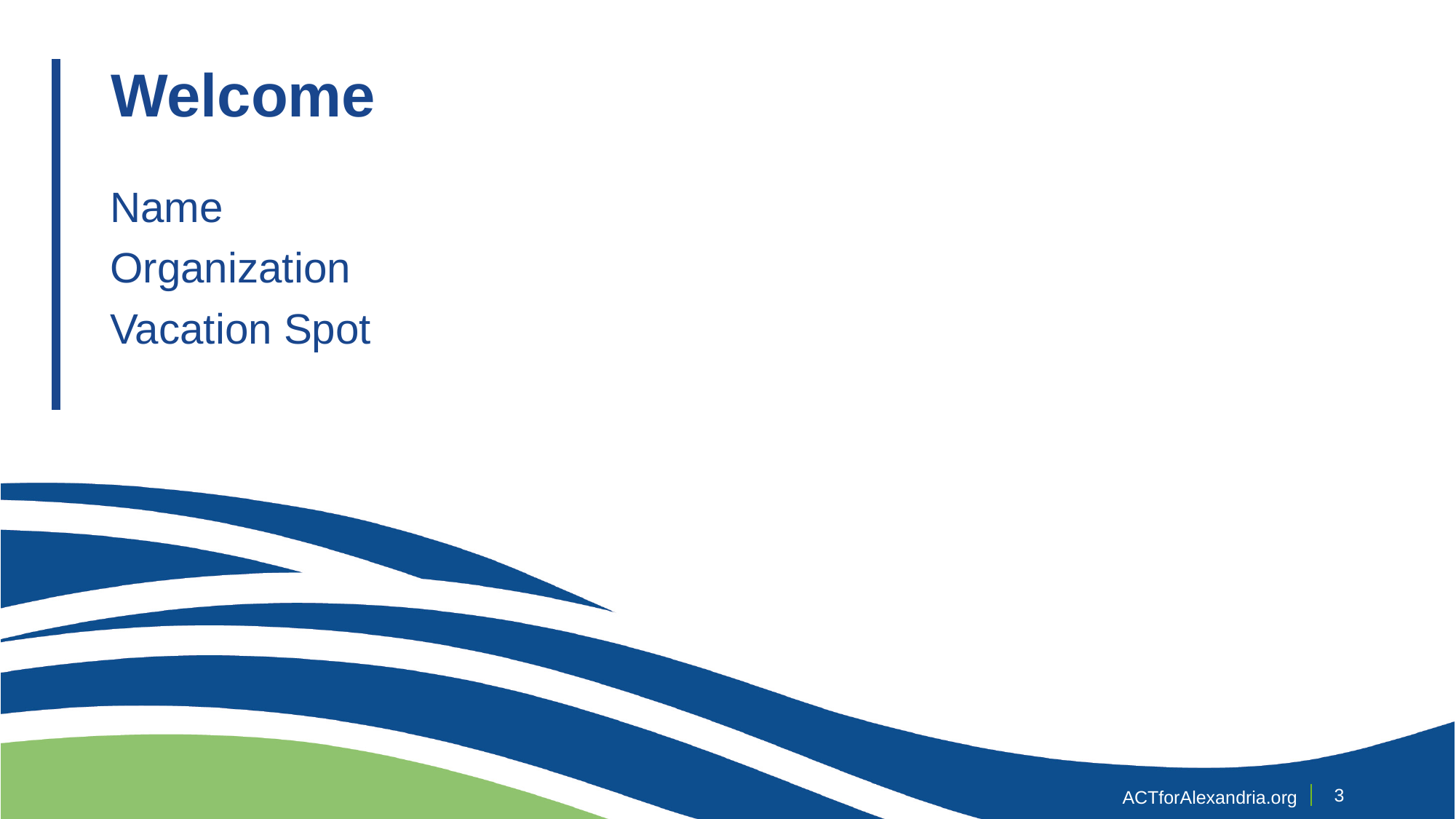

# Welcome
Name
Organization
Vacation Spot

3
ACTforAlexandria.org